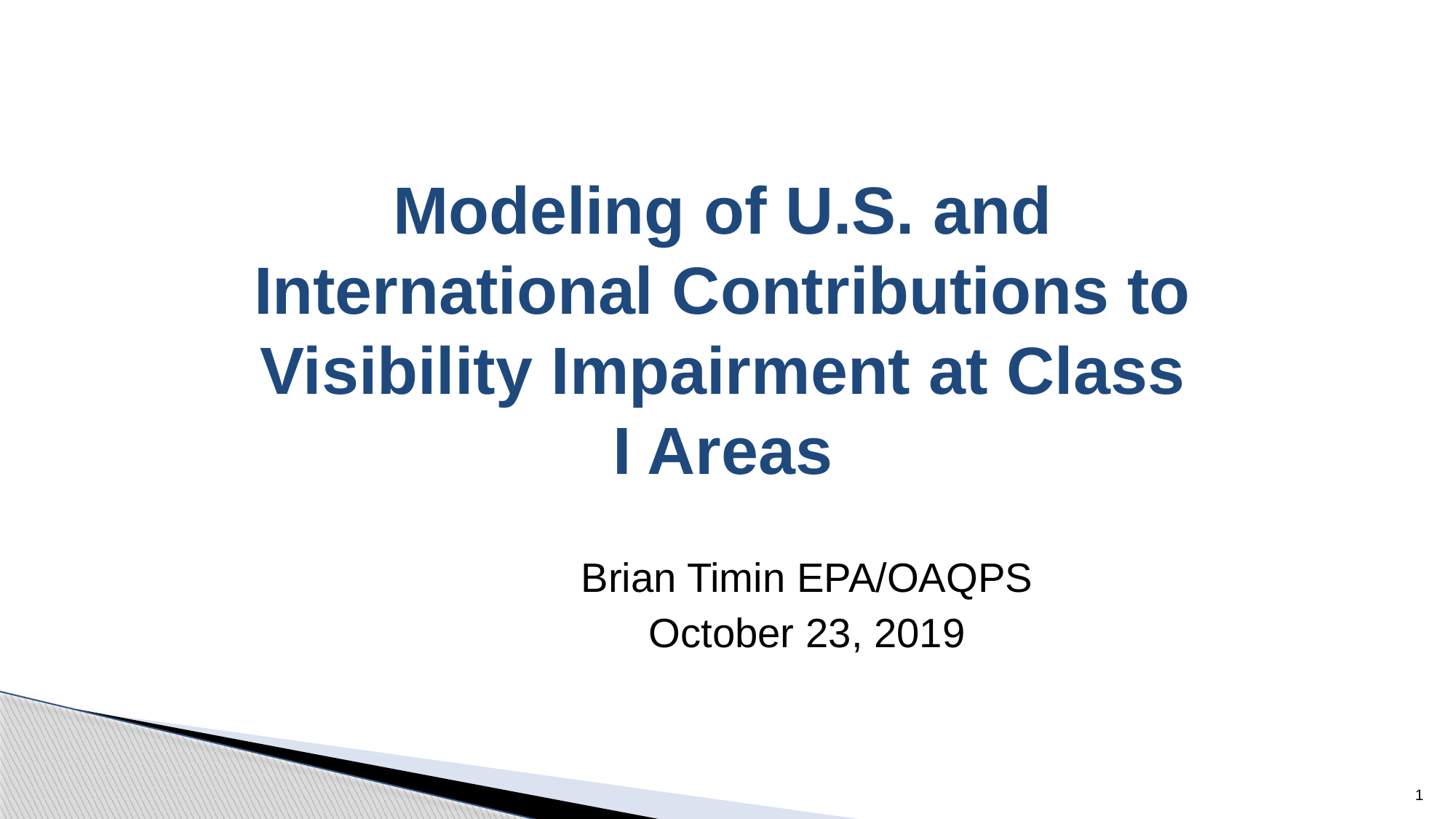

# Modeling of U.S. and International Contributions to Visibility Impairment at Class I Areas
Brian Timin EPA/OAQPS
October 23, 2019
1